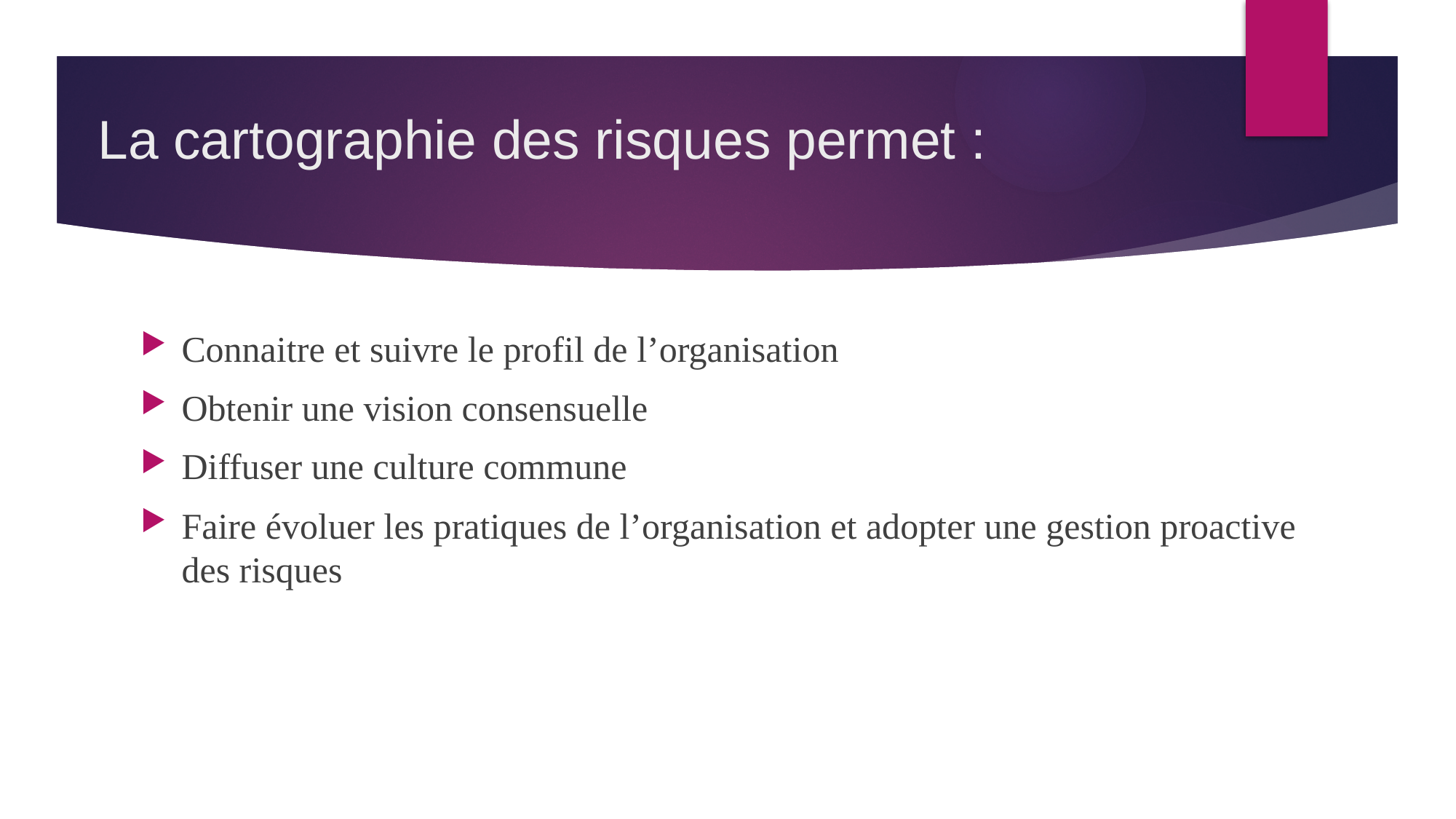

# La cartographie des risques permet :
Connaitre et suivre le profil de l’organisation
Obtenir une vision consensuelle
Diffuser une culture commune
Faire évoluer les pratiques de l’organisation et adopter une gestion proactive des risques